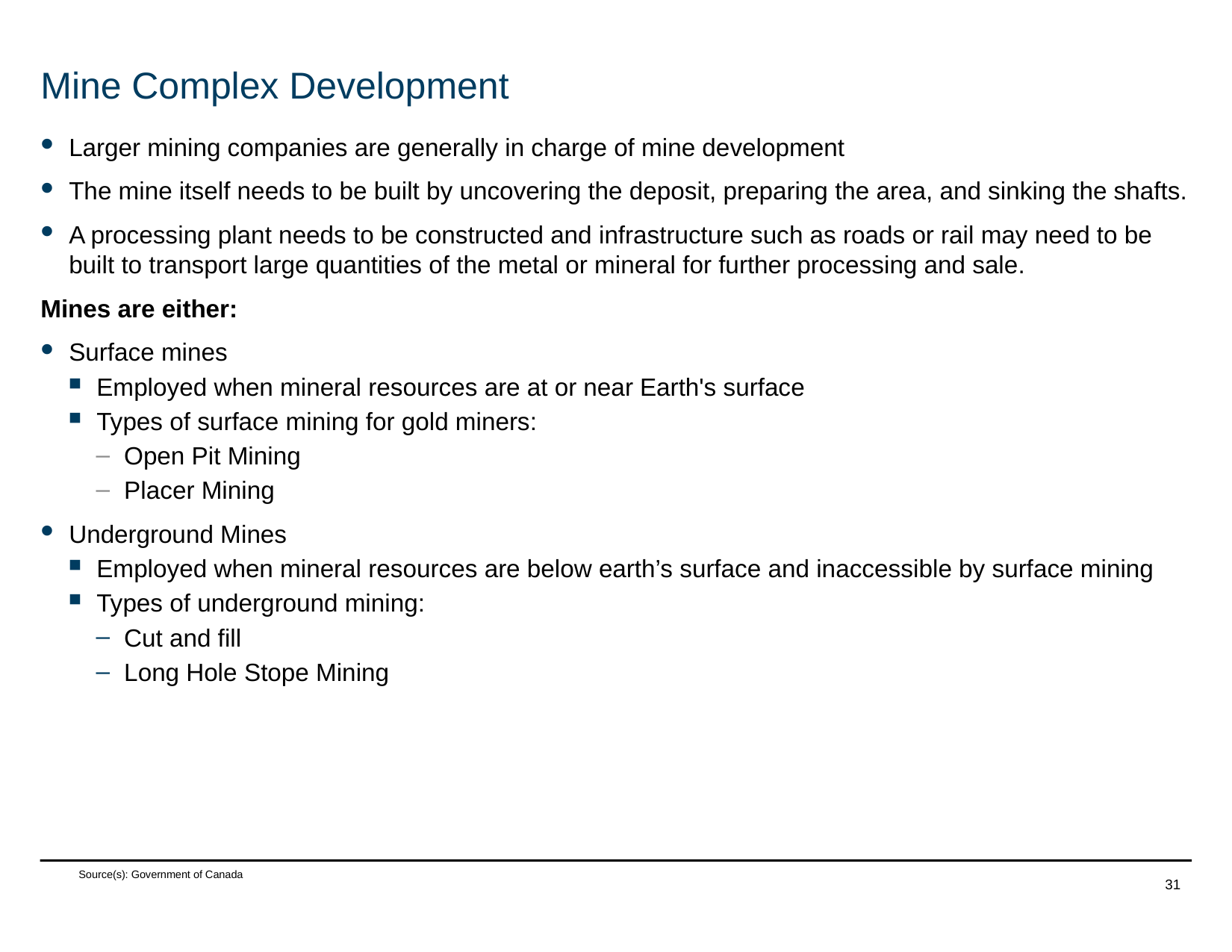

# Mine Complex Development
Larger mining companies are generally in charge of mine development
The mine itself needs to be built by uncovering the deposit, preparing the area, and sinking the shafts.
A processing plant needs to be constructed and infrastructure such as roads or rail may need to be built to transport large quantities of the metal or mineral for further processing and sale.
Mines are either:
Surface mines
Employed when mineral resources are at or near Earth's surface
Types of surface mining for gold miners:
Open Pit Mining
Placer Mining
Underground Mines
Employed when mineral resources are below earth’s surface and inaccessible by surface mining
Types of underground mining:
Cut and fill
Long Hole Stope Mining

Source(s): Government of Canada